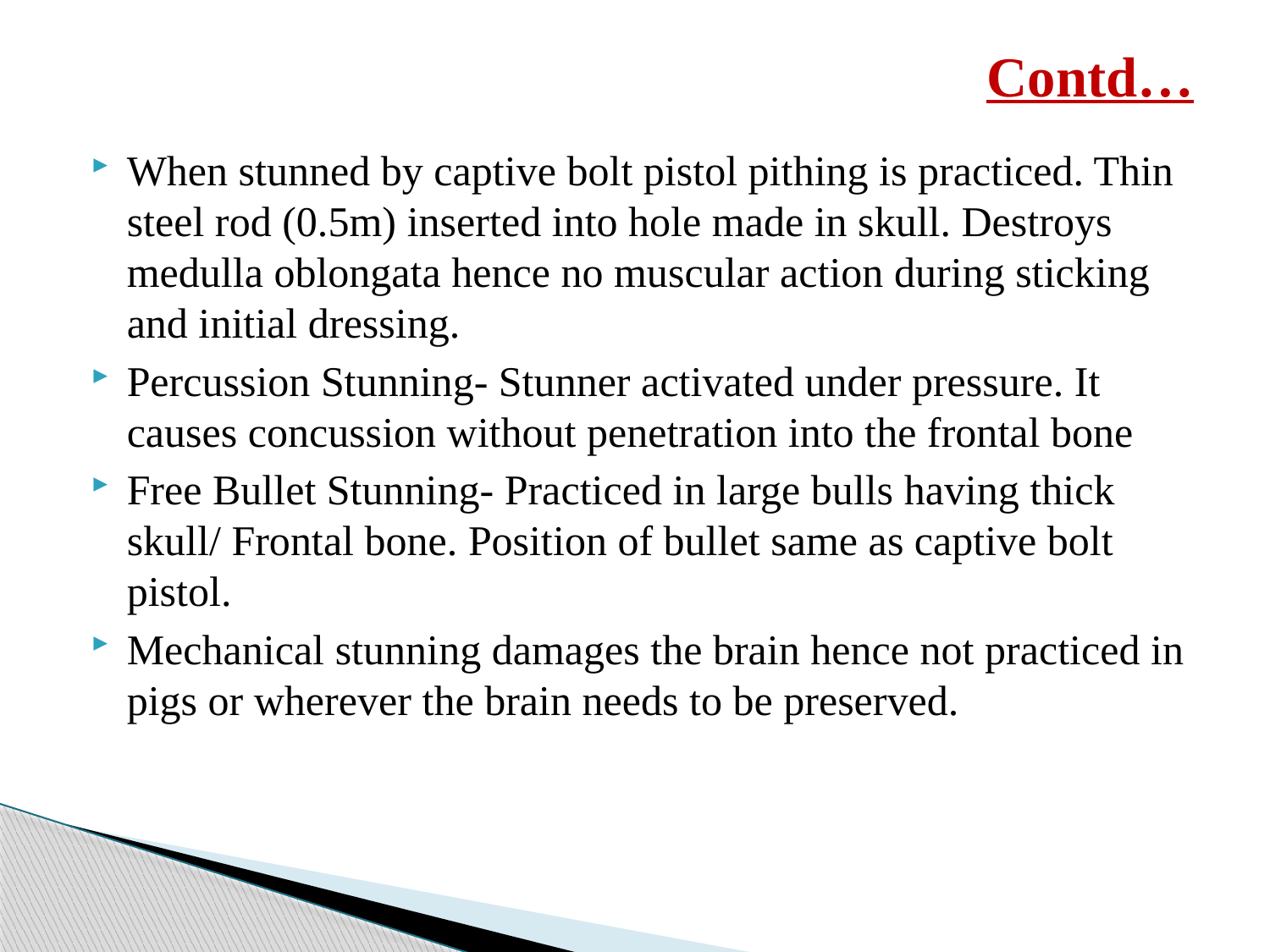

# Contd…
When stunned by captive bolt pistol pithing is practiced. Thin steel rod (0.5m) inserted into hole made in skull. Destroys medulla oblongata hence no muscular action during sticking and initial dressing.
Percussion Stunning- Stunner activated under pressure. It causes concussion without penetration into the frontal bone
Free Bullet Stunning- Practiced in large bulls having thick skull/ Frontal bone. Position of bullet same as captive bolt pistol.
Mechanical stunning damages the brain hence not practiced in pigs or wherever the brain needs to be preserved.